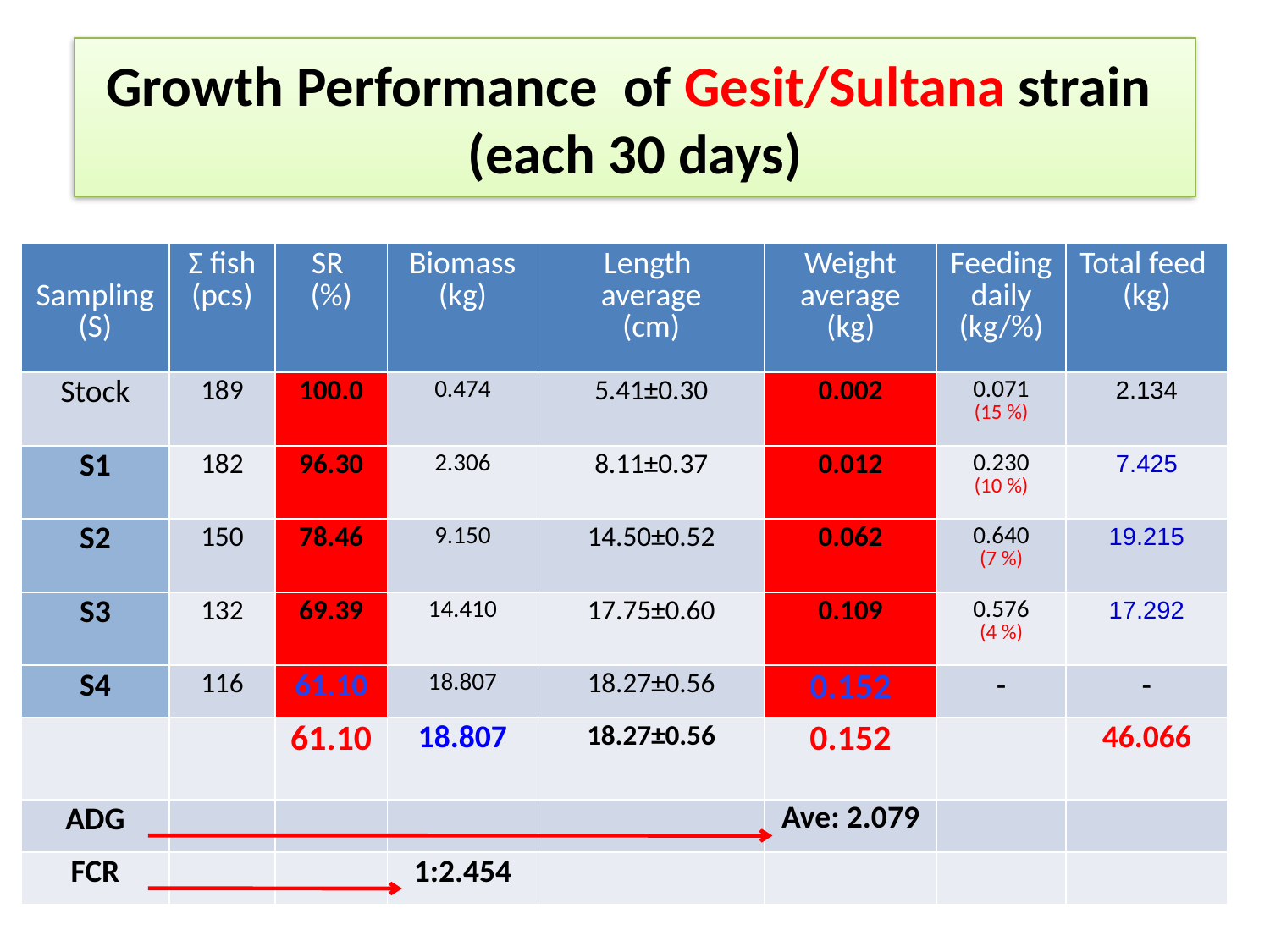

# Growth Performance  of Gesit/Sultana strain  (each 30 days)
| Sampling (S) | Ʃ fish (pcs) | SR (%) | Biomass (kg) | Length average (cm) | Weight average (kg) | Feeding daily (kg/%) | Total feed (kg) |
| --- | --- | --- | --- | --- | --- | --- | --- |
| Stock | 189 | 100.0 | 0.474 | 5.41±0.30 | 0.002 | 0.071 (15 %) | 2.134 |
| S1 | 182 | 96.30 | 2.306 | 8.11±0.37 | 0.012 | 0.230 (10 %) | 7.425 |
| S2 | 150 | 78.46 | 9.150 | 14.50±0.52 | 0.062 | 0.640 (7 %) | 19.215 |
| S3 | 132 | 69.39 | 14.410 | 17.75±0.60 | 0.109 | 0.576 (4 %) | 17.292 |
| S4 | 116 | 61.10 | 18.807 | 18.27±0.56 | 0.152 | - | - |
|  |  | 61.10 | 18.807 | 18.27±0.56 | 0.152 |  | 46.066 |
| ADG |  |  |  |  | Ave: 2.079 |  |  |
| FCR |  |  | 1:2.454 |  |  |  |  |